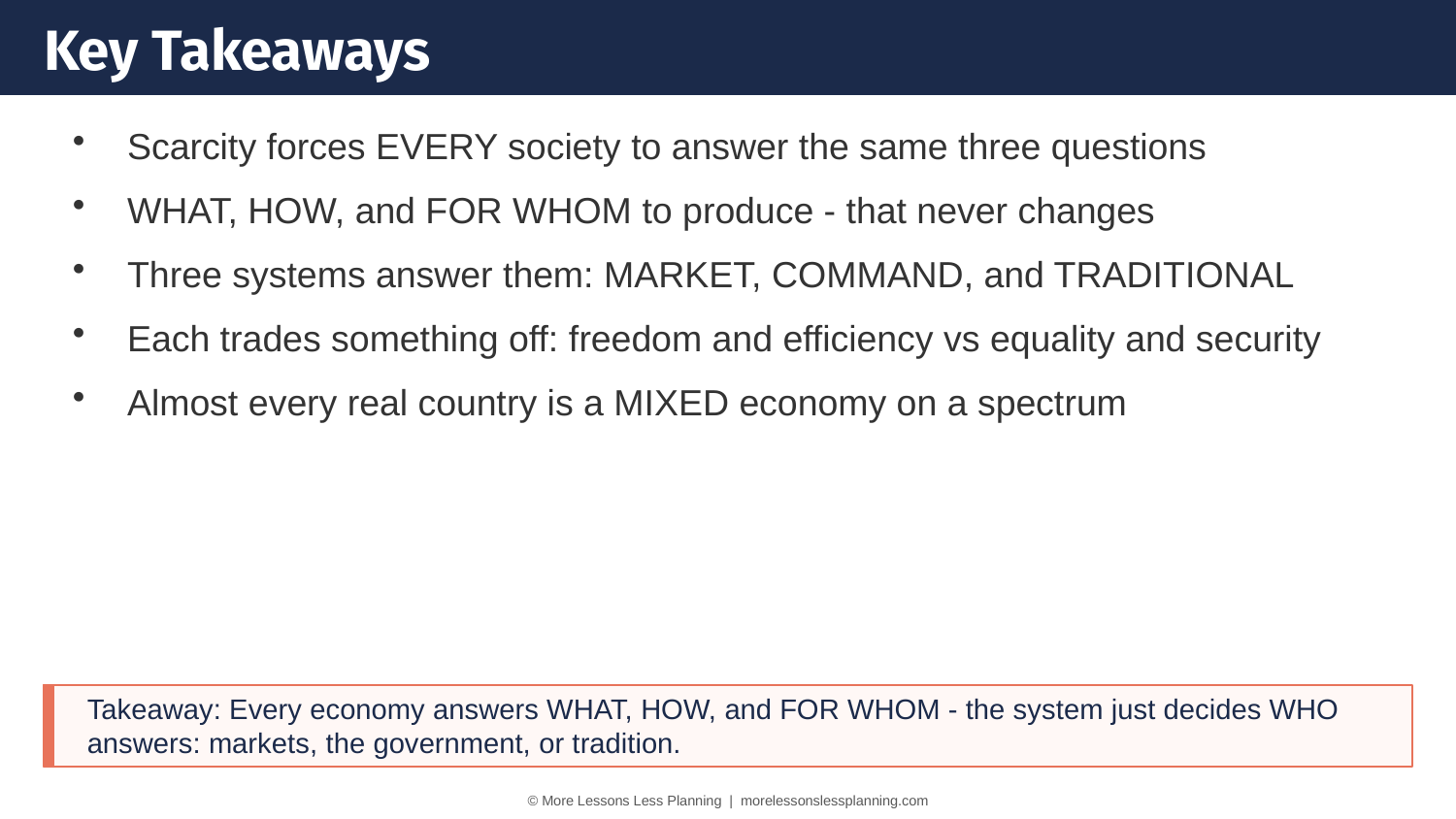

Key Takeaways
Scarcity forces EVERY society to answer the same three questions
WHAT, HOW, and FOR WHOM to produce - that never changes
Three systems answer them: MARKET, COMMAND, and TRADITIONAL
Each trades something off: freedom and efficiency vs equality and security
Almost every real country is a MIXED economy on a spectrum

Takeaway: Every economy answers WHAT, HOW, and FOR WHOM - the system just decides WHO answers: markets, the government, or tradition.
© More Lessons Less Planning  |  morelessonslessplanning.com